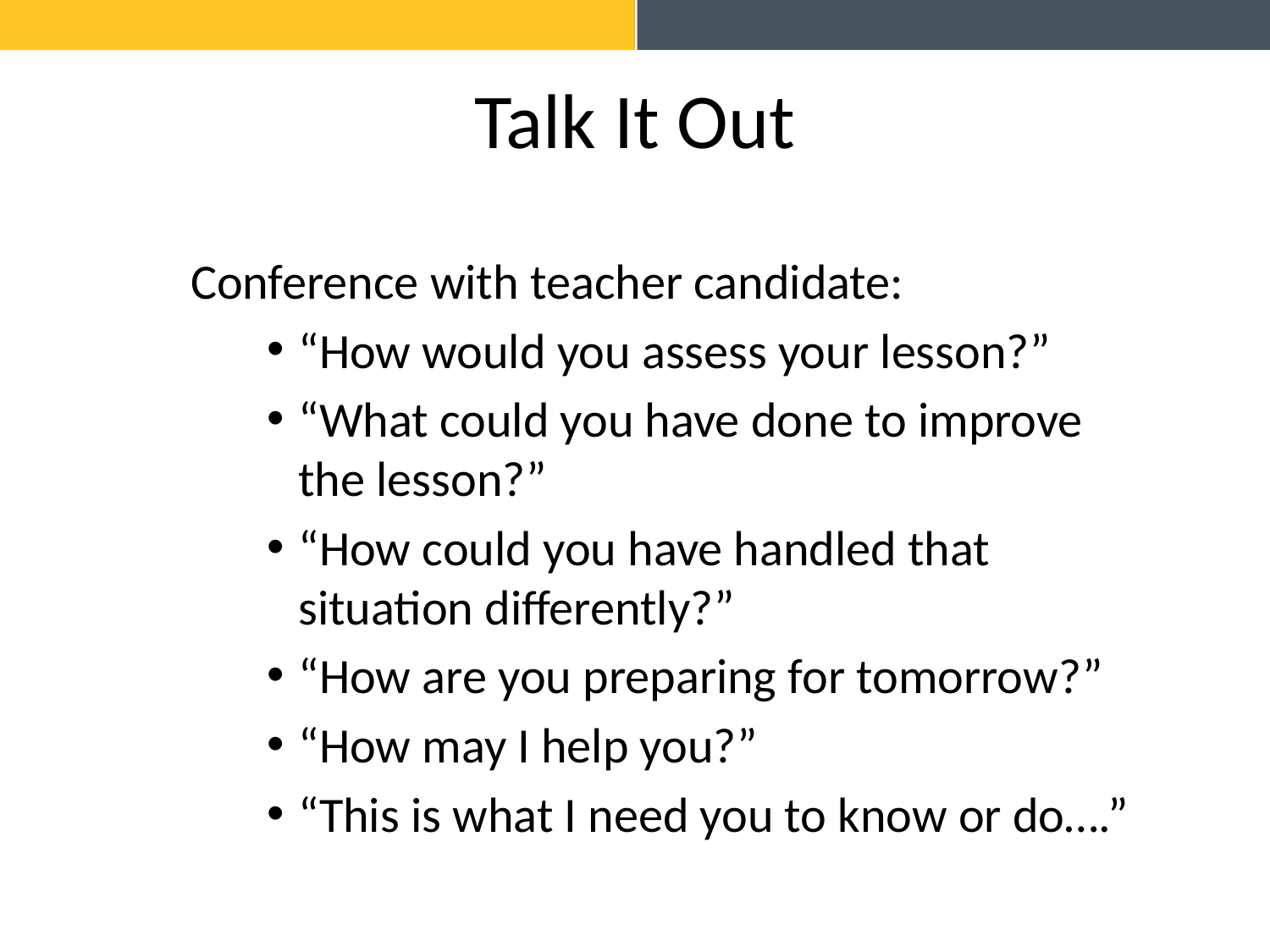

# Talk It Out
Conference with teacher candidate:
“How would you assess your lesson?”
“What could you have done to improve the lesson?”
“How could you have handled that situation differently?”
“How are you preparing for tomorrow?”
“How may I help you?”
“This is what I need you to know or do….”